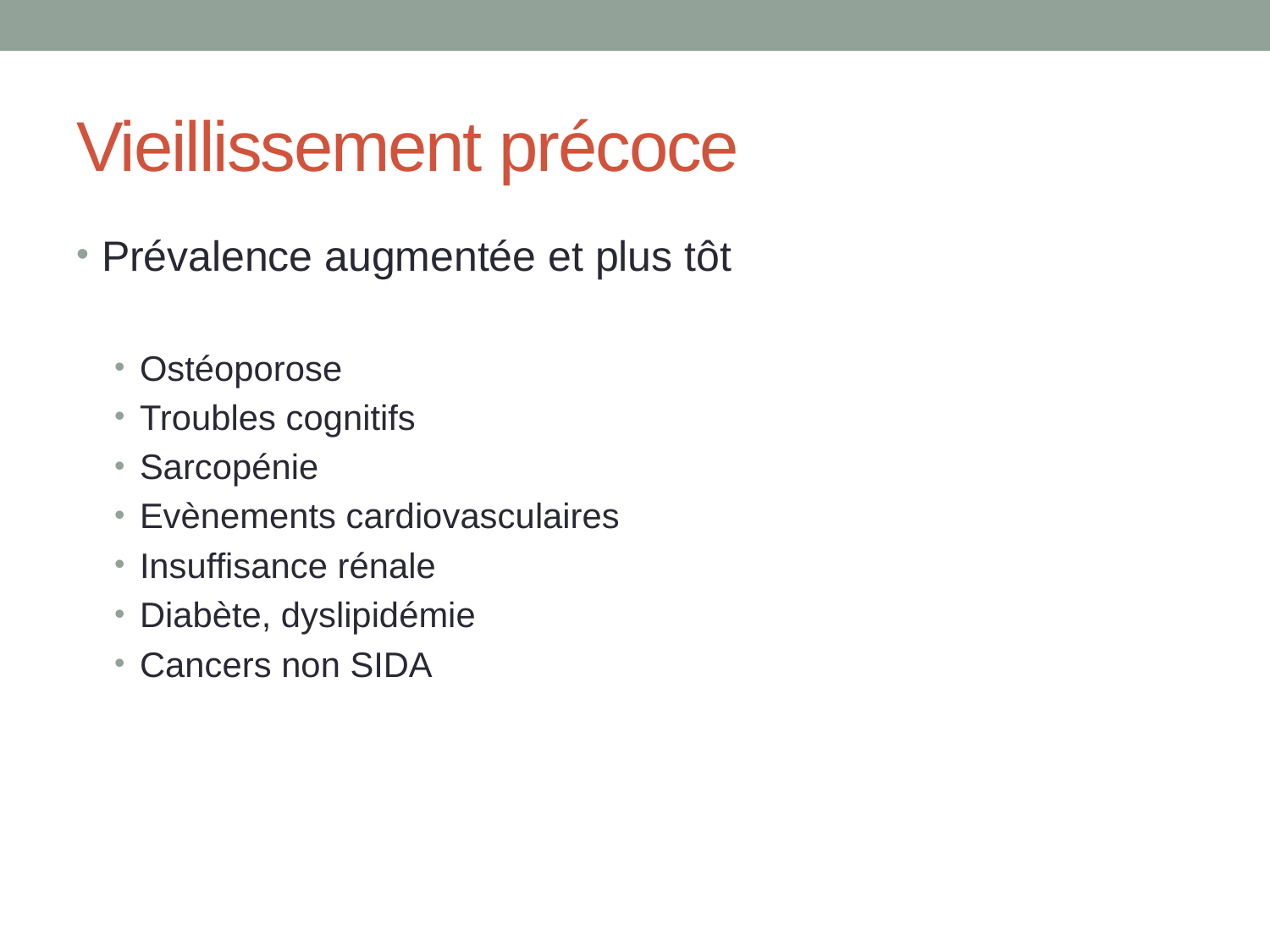

# Vieillissement précoce
Prévalence augmentée et plus tôt

Ostéoporose
Troubles cognitifs
Sarcopénie
Evènements cardiovasculaires
Insuffisance rénale
Diabète, dyslipidémie
Cancers non SIDA